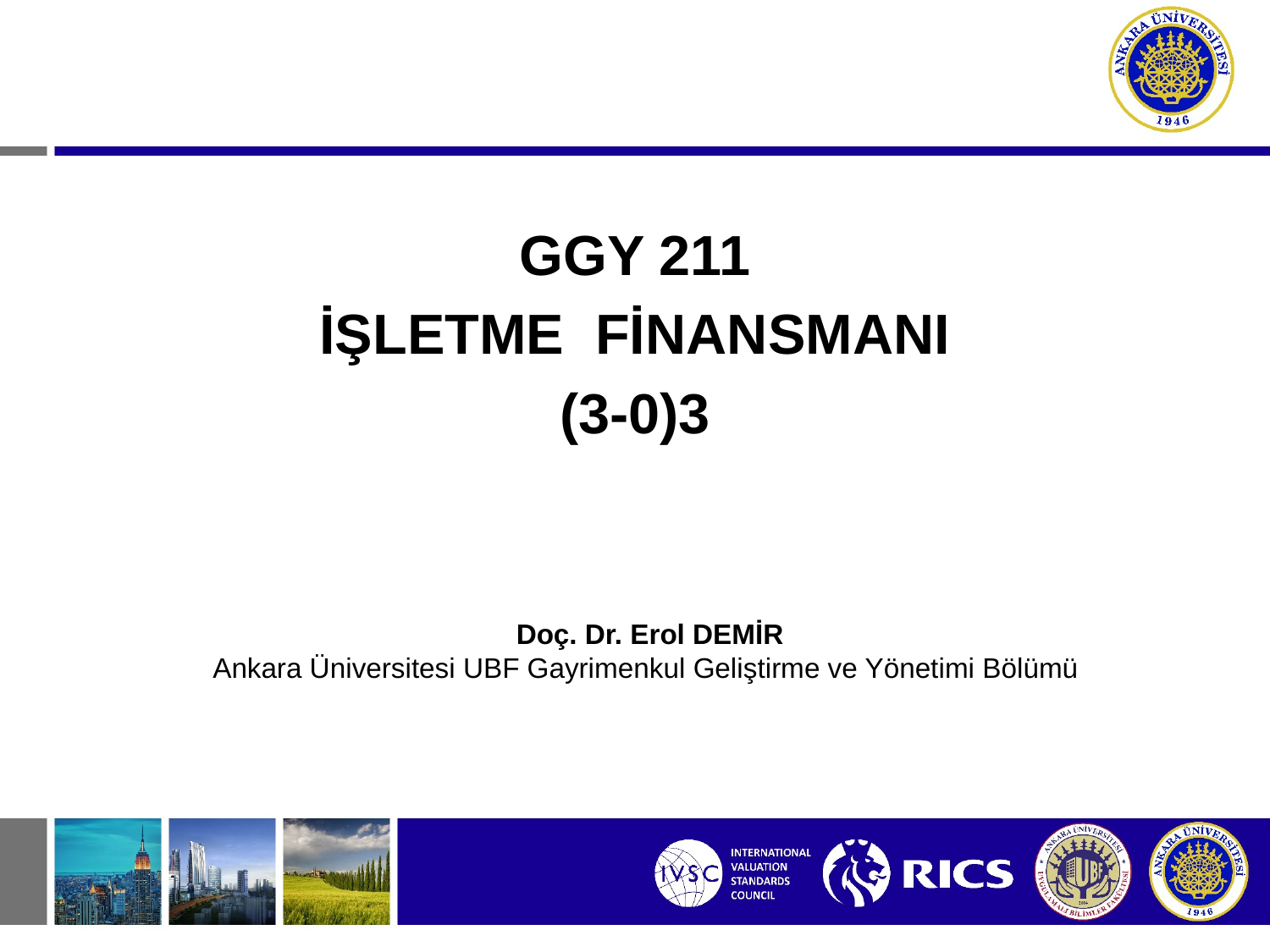

GGY 211
İŞLETME  FİNANSMANI
(3-0)3

Doç. Dr. Erol DEMİR
Ankara Üniversitesi UBF Gayrimenkul Geliştirme ve Yönetimi Bölümü